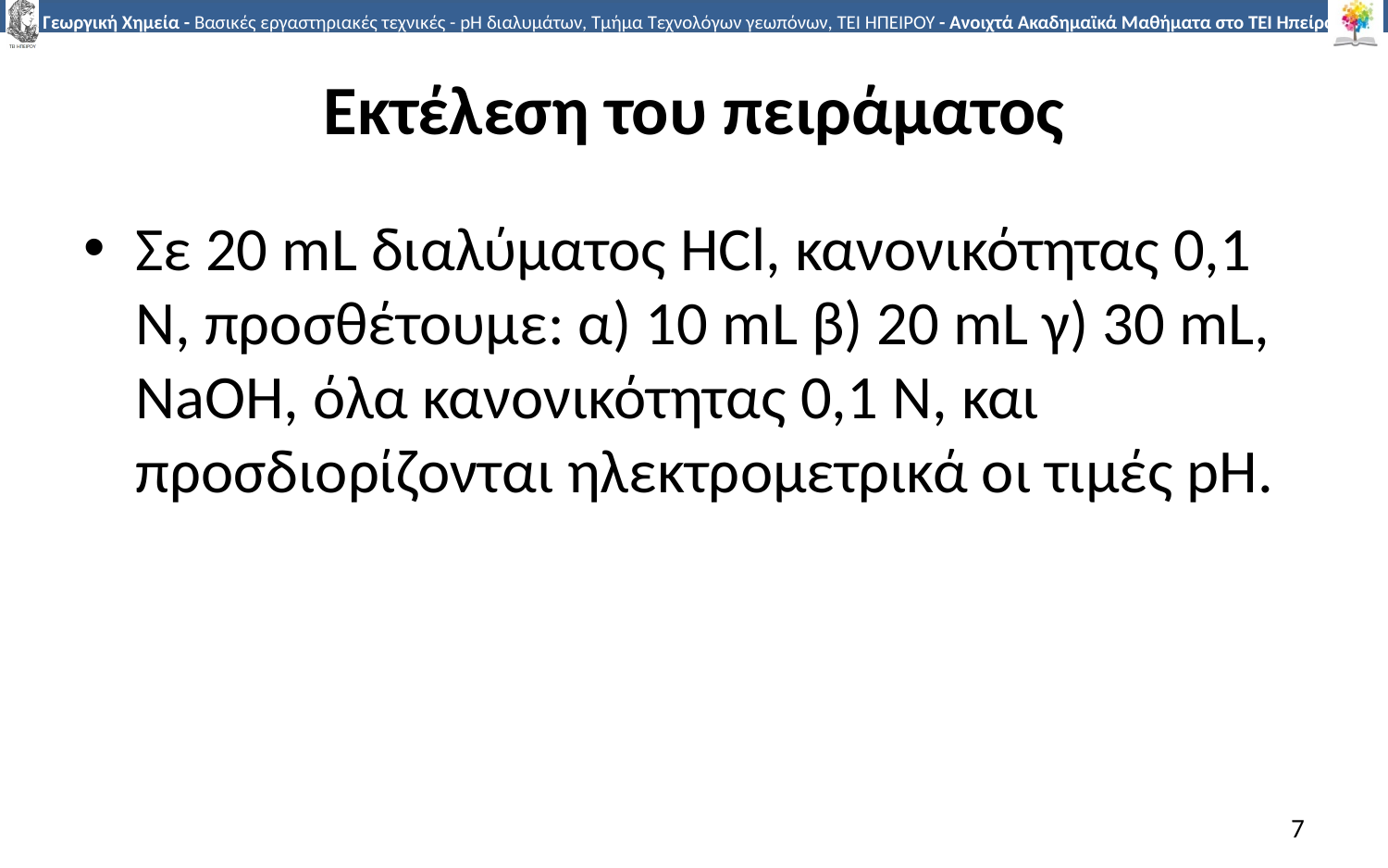

# Εκτέλεση του πειράματος
Σε 20 mL διαλύματος HCl, κανονικότητας 0,1 Ν, προσθέτουμε: α) 10 mL β) 20 mL γ) 30 mL, NaOH, όλα κανονικότητας 0,1 Ν, και προσδιορίζονται ηλεκτρομετρικά οι τιμές pH.
7